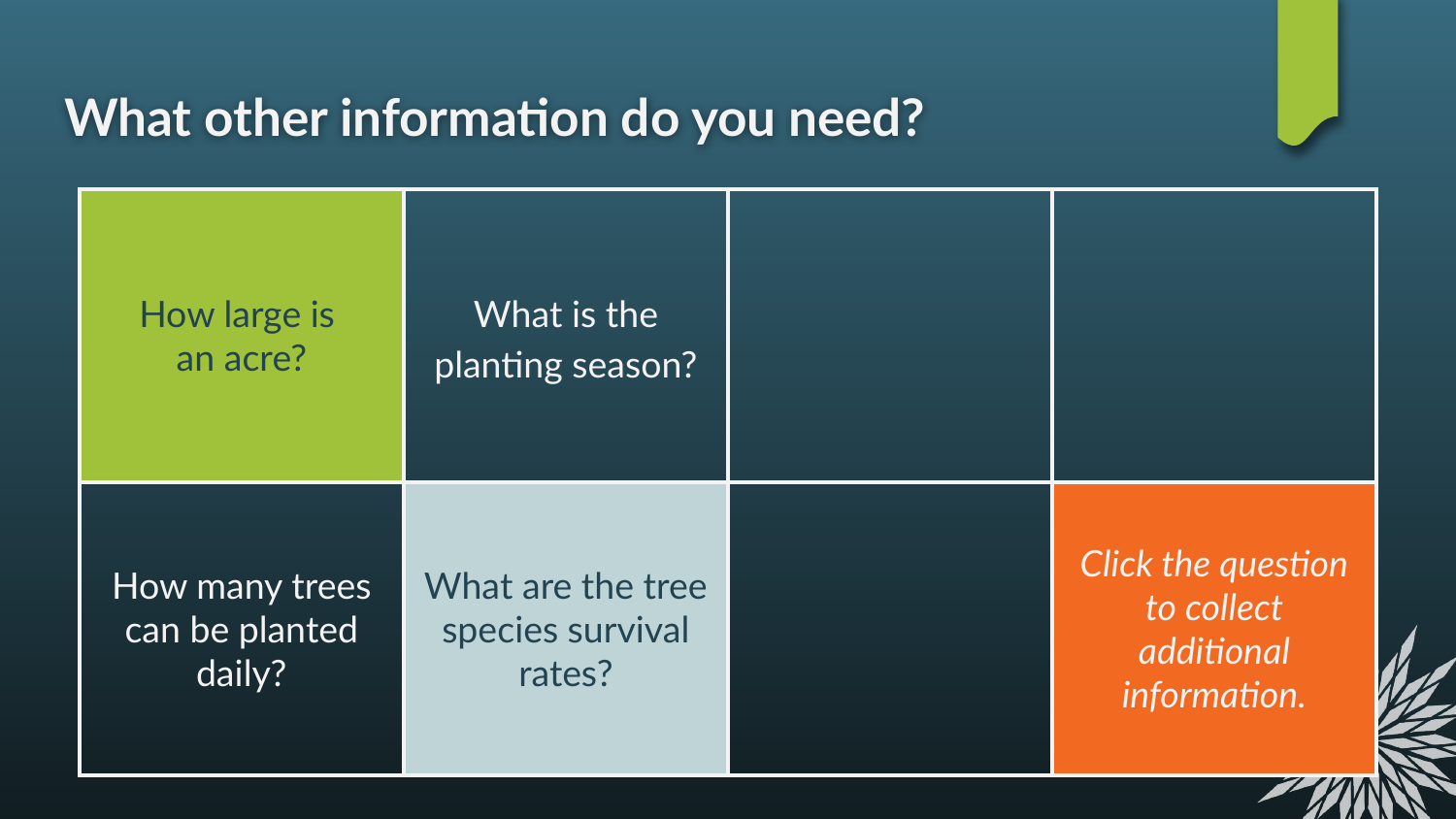

# What other information do you need?
| How large is an acre? | What is the planting season? |  |  |
| --- | --- | --- | --- |
| How many trees can be planted daily? | What are the tree species survival rates? |  | Click the question to collect additional information. |